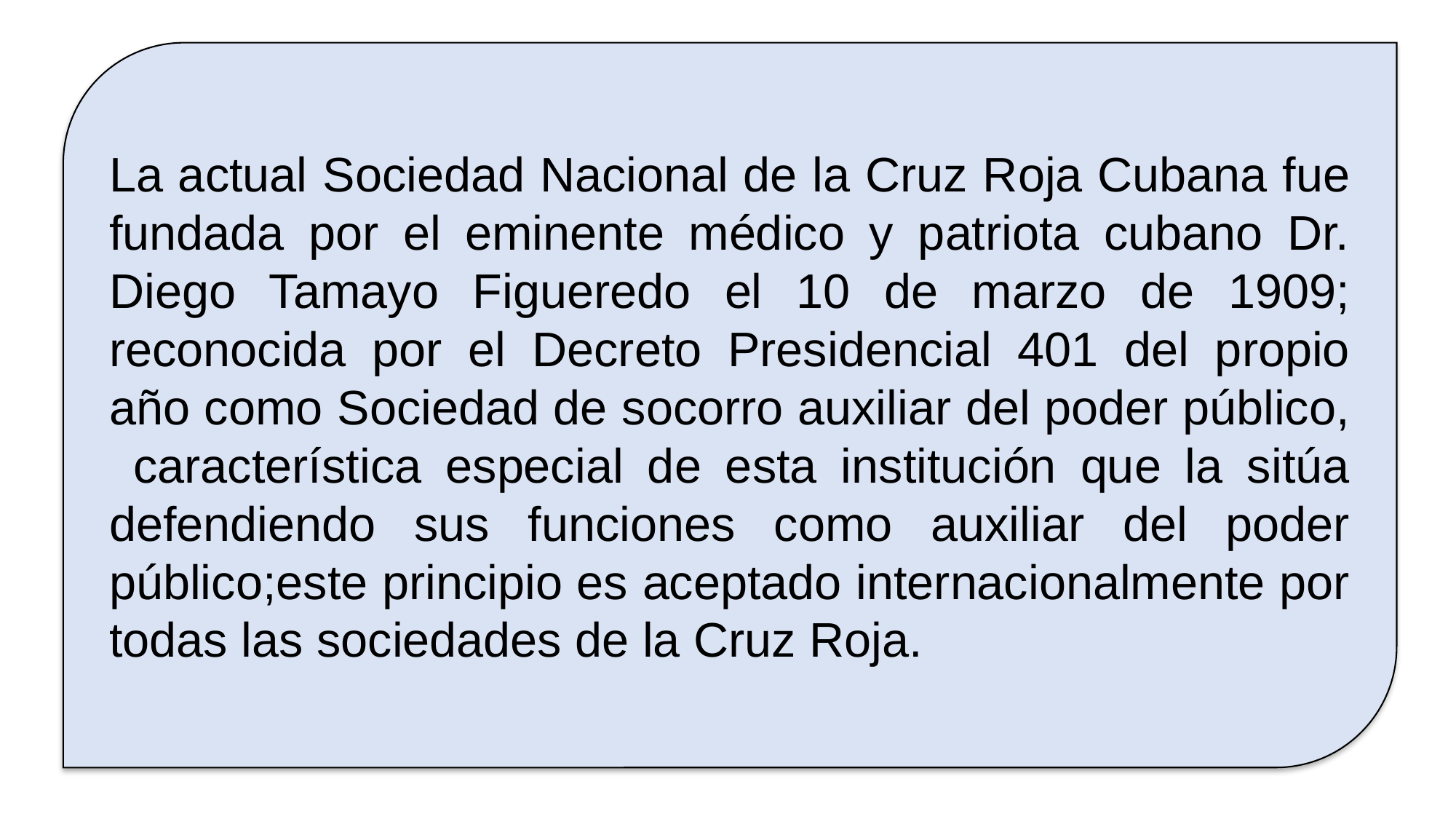

La actual Sociedad Nacional de la Cruz Roja Cubana fue fundada por el eminente médico y patriota cubano Dr. Diego Tamayo Figueredo el 10 de marzo de 1909; reconocida por el Decreto Presidencial 401 del propio año como Sociedad de socorro auxiliar del poder público,  característica especial de esta institución que la sitúa defendiendo sus funciones como auxiliar del poder público;este principio es aceptado internacionalmente por todas las sociedades de la Cruz Roja.